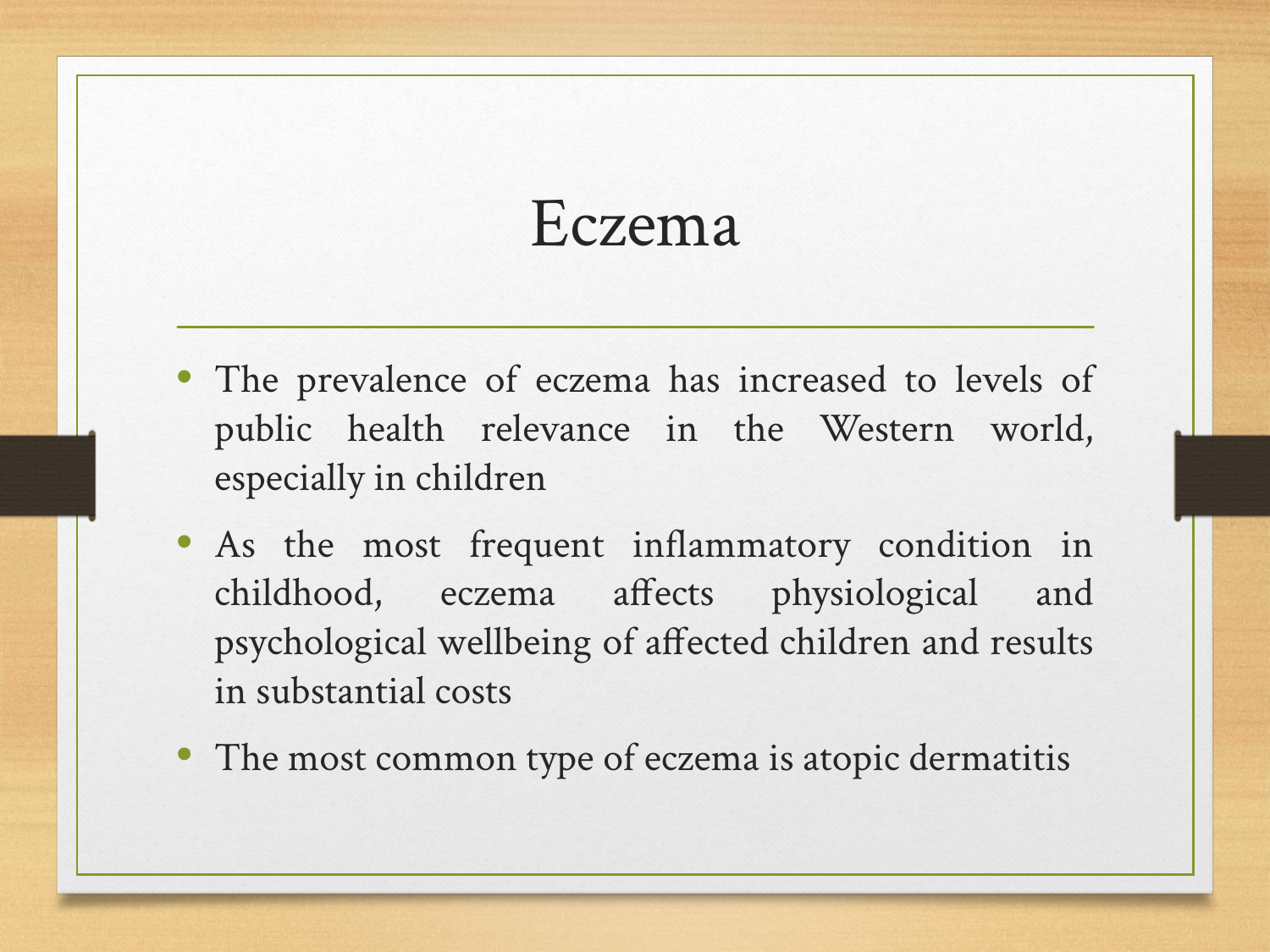

# Eczema
The prevalence of eczema has increased to levels of public health relevance in the Western world, especially in children
As the most frequent inflammatory condition in childhood, eczema affects physiological and psychological wellbeing of affected children and results in substantial costs
The most common type of eczema is atopic dermatitis